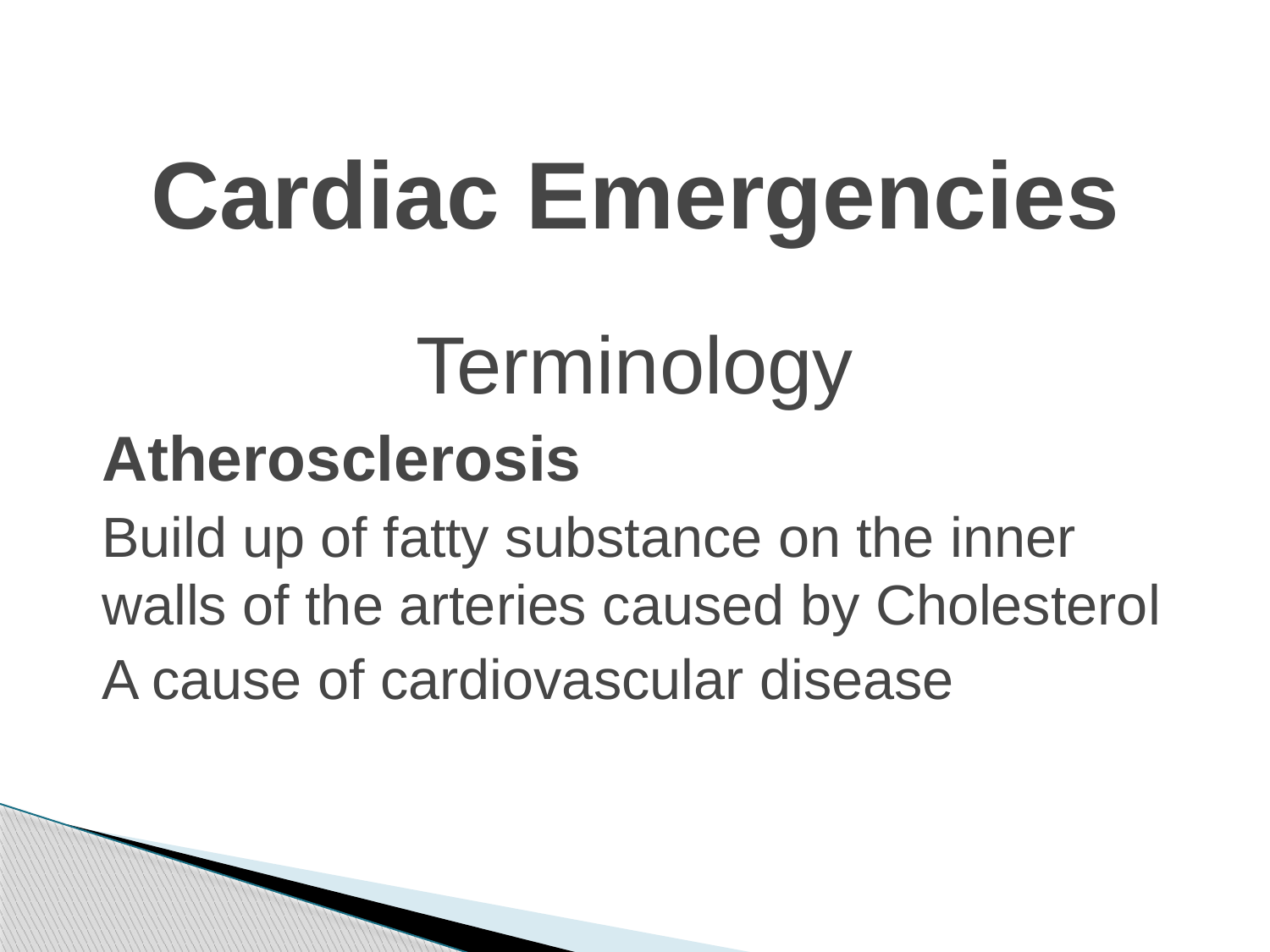

Cardiac Emergencies
Terminology
Atherosclerosis
Build up of fatty substance on the inner walls of the arteries caused by Cholesterol
A cause of cardiovascular disease